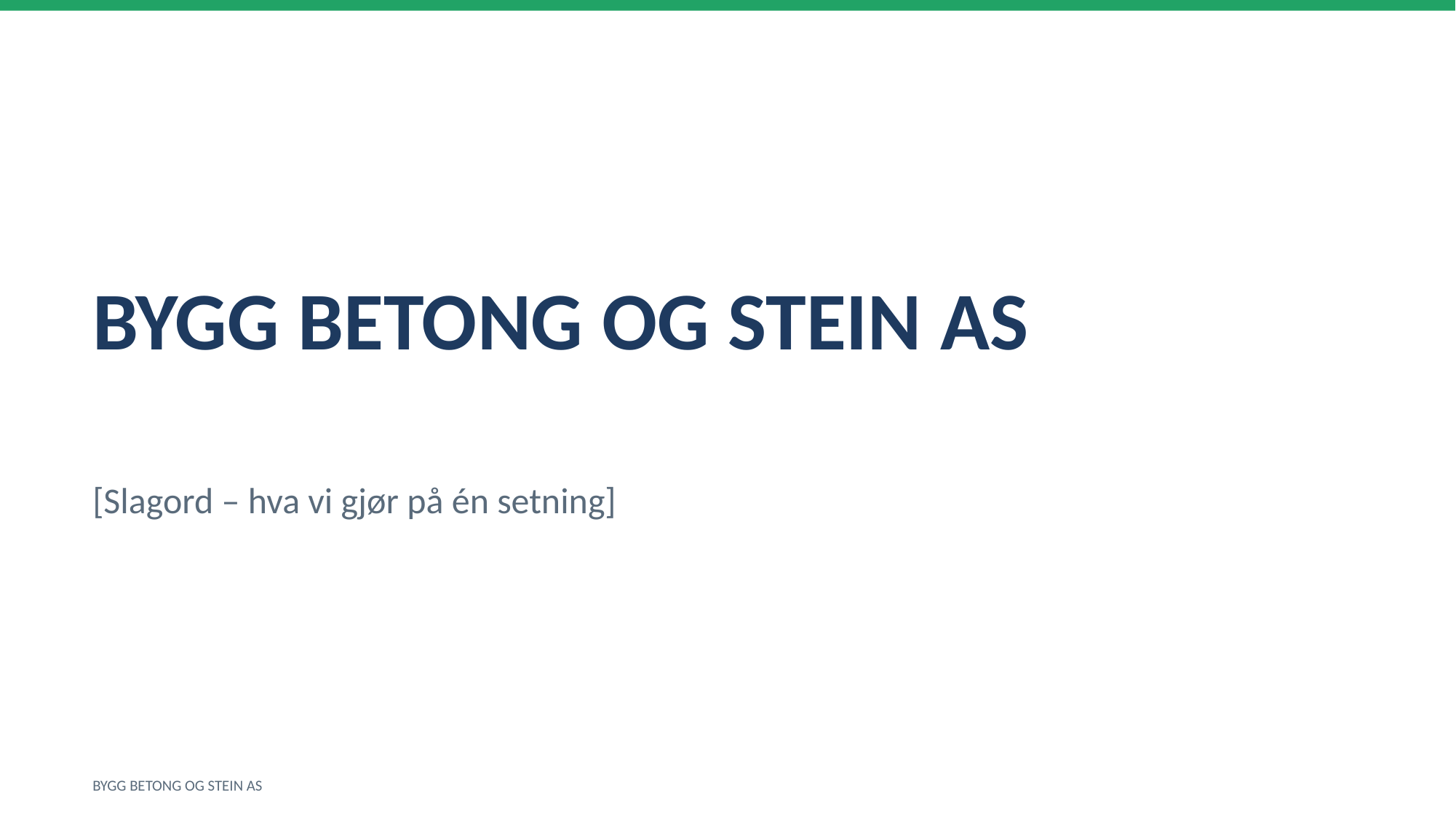

BYGG BETONG OG STEIN AS
[Slagord – hva vi gjør på én setning]
BYGG BETONG OG STEIN AS